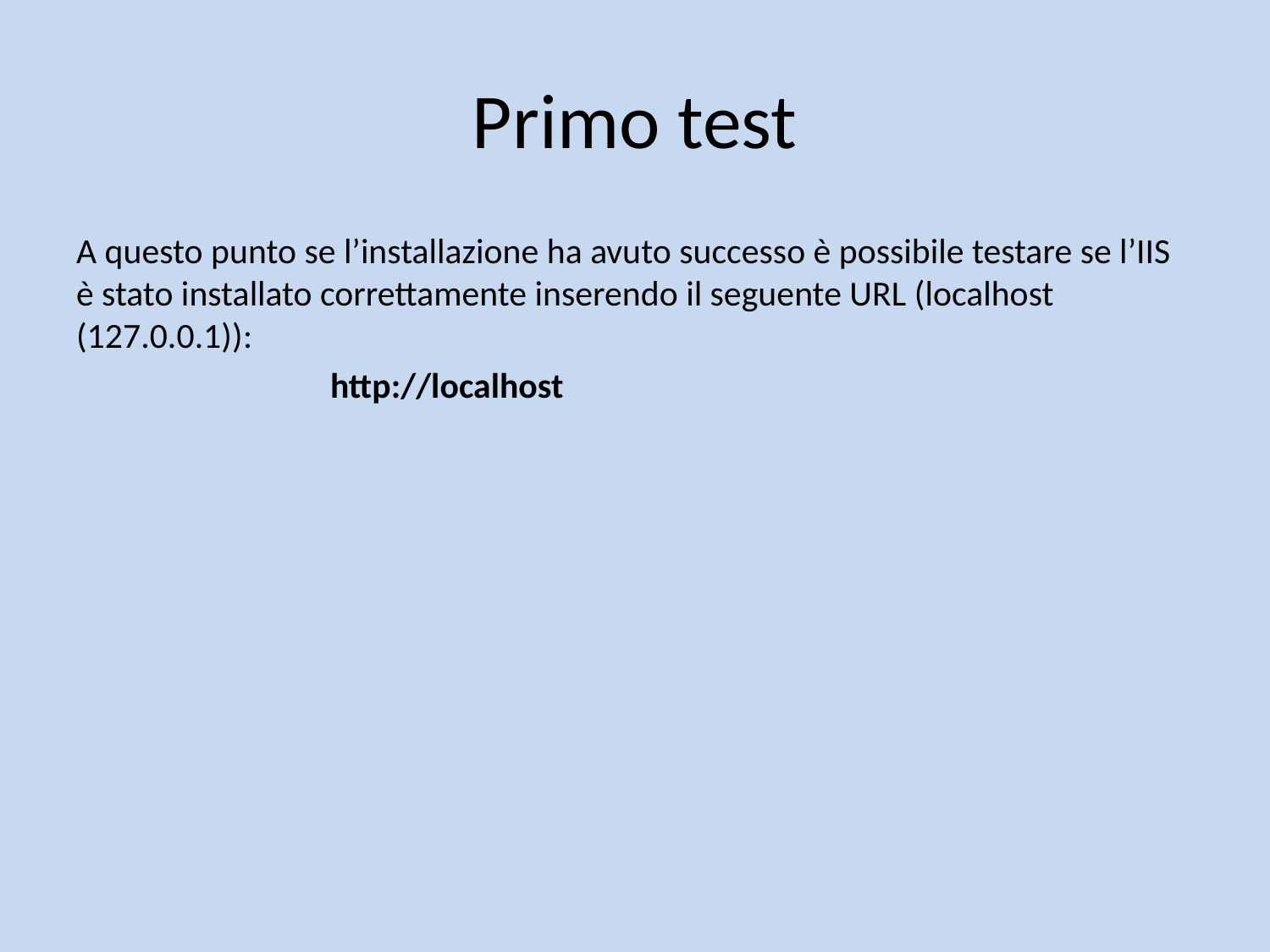

# Primo test
A questo punto se l’installazione ha avuto successo è possibile testare se l’IIS è stato installato correttamente inserendo il seguente URL (localhost (127.0.0.1)):
 		http://localhost